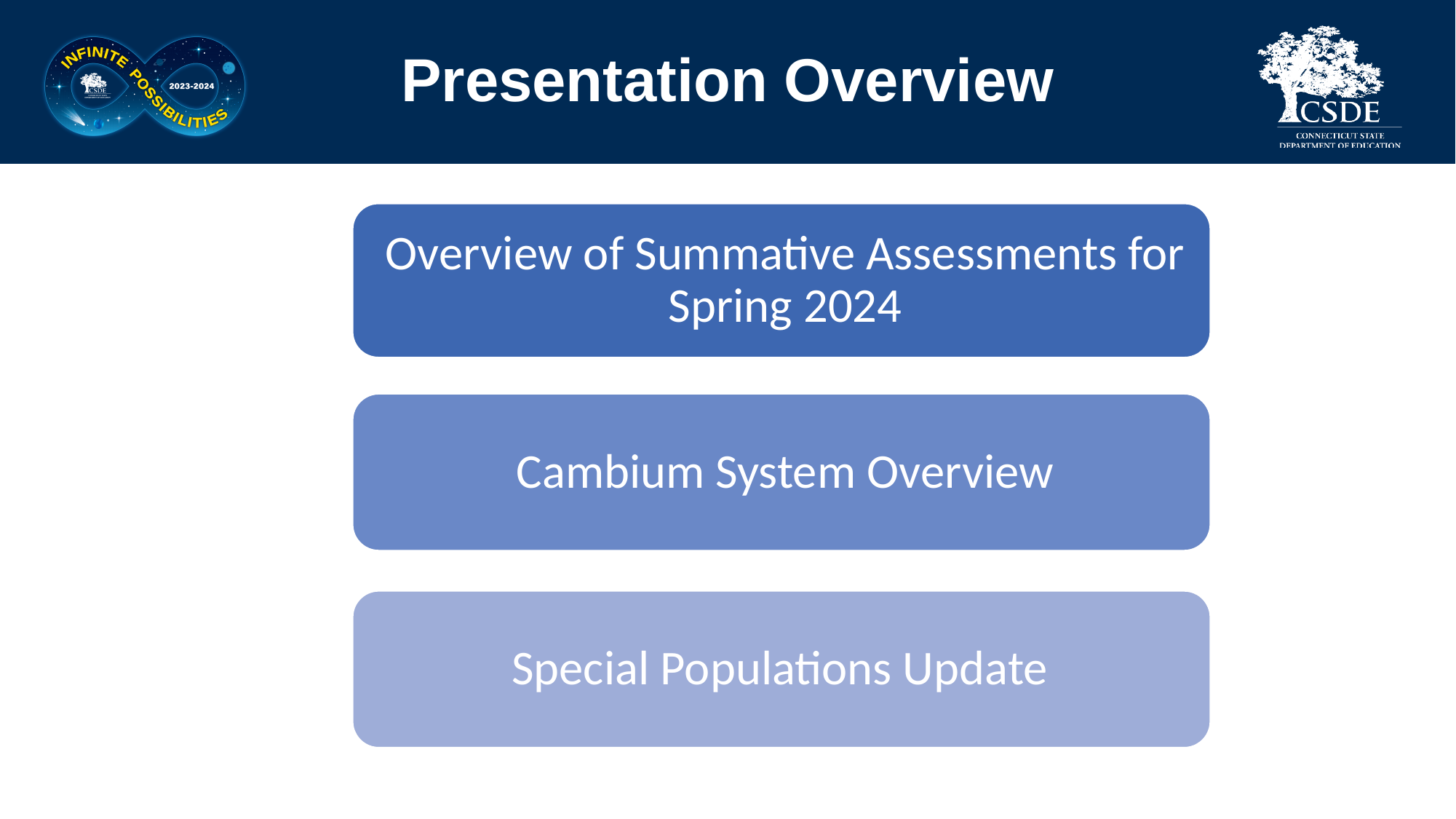

# Presentation Overview
Overview of Summative Assessments for Spring 2024

Cambium System Overview
Special Populations Update